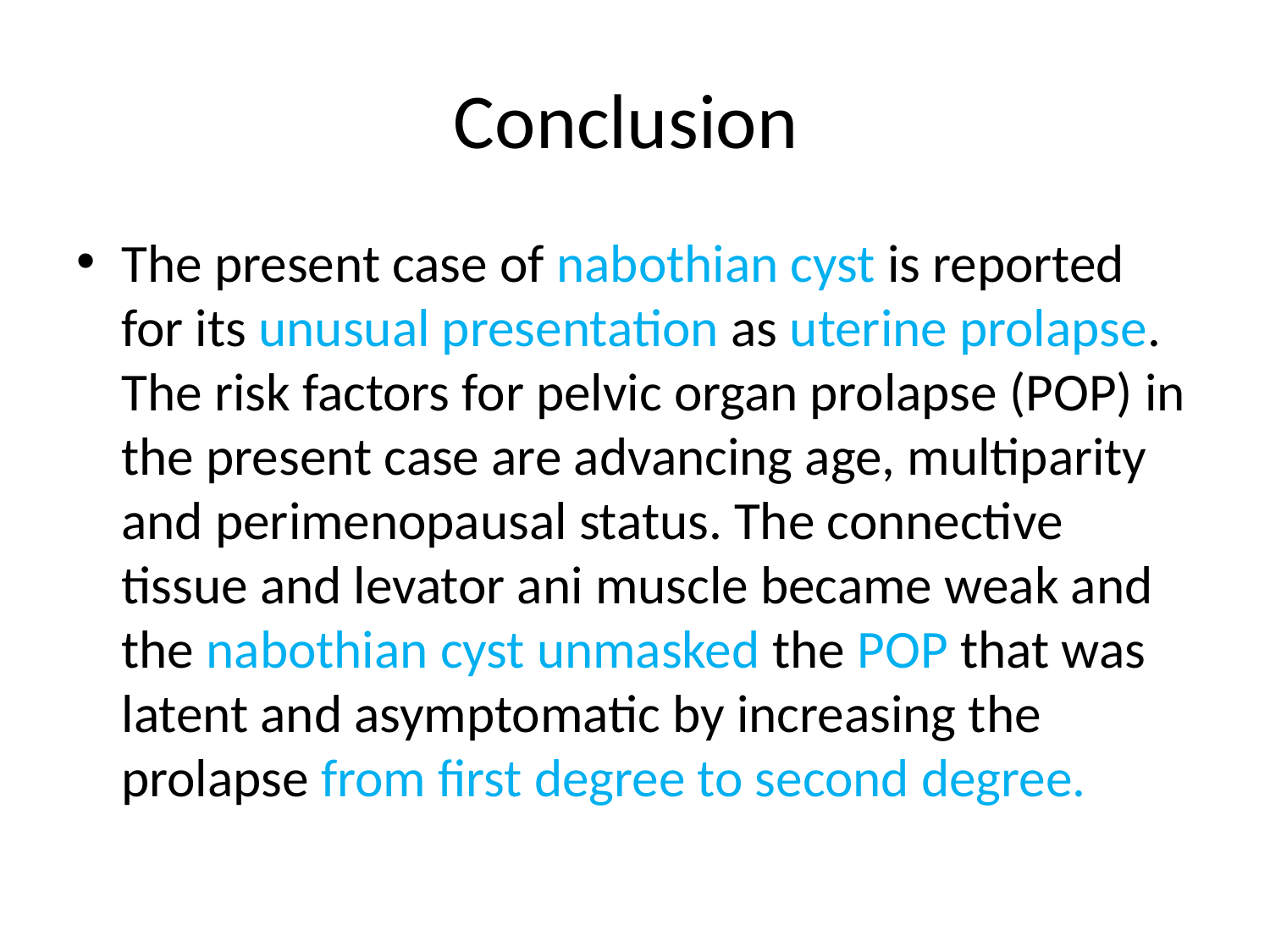

# Conclusion
The present case of nabothian cyst is reported for its unusual presentation as uterine prolapse. The risk factors for pelvic organ prolapse (POP) in the present case are advancing age, multiparity and perimenopausal status. The connective tissue and levator ani muscle became weak and the nabothian cyst unmasked the POP that was latent and asymptomatic by increasing the prolapse from first degree to second degree.